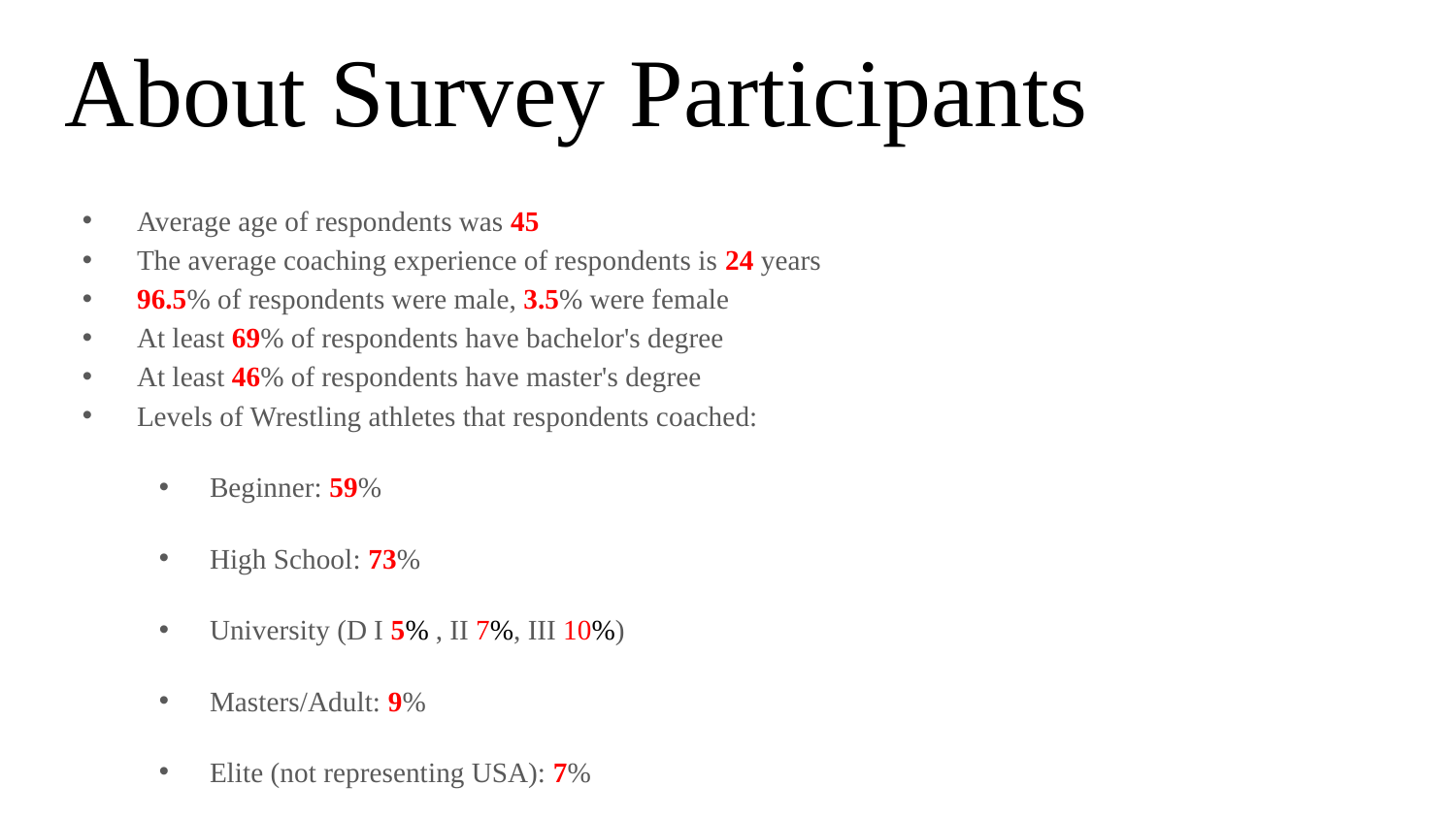

# About Survey Participants
Average age of respondents was 45
The average coaching experience of respondents is 24 years
96.5% of respondents were male, 3.5% were female
At least 69% of respondents have bachelor's degree
At least 46% of respondents have master's degree
Levels of Wrestling athletes that respondents coached:
Beginner: 59%
High School: 73%
University (D I 5% , II 7%, III 10%)
Masters/Adult: 9%
Elite (not representing USA): 7%